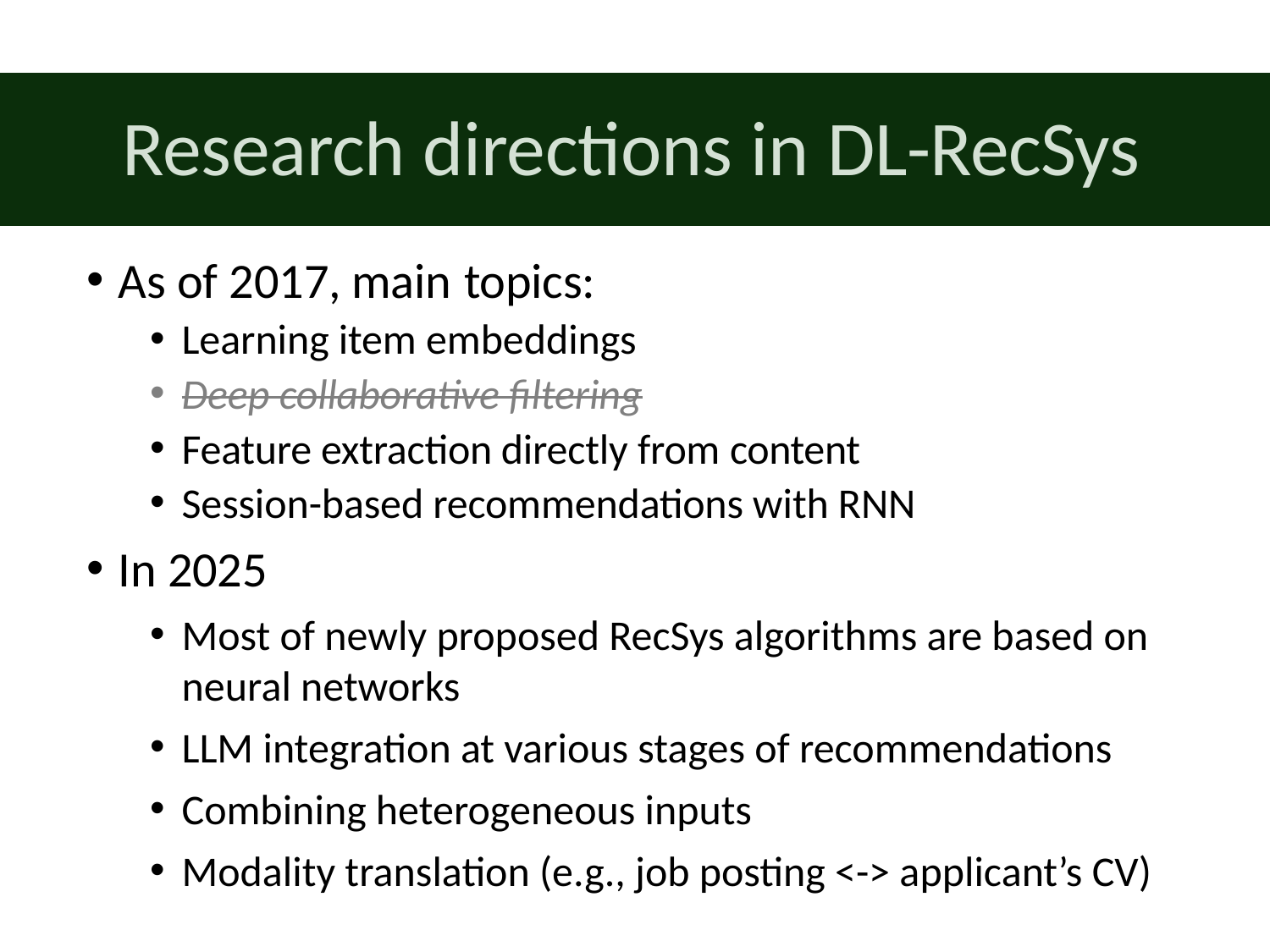

# Research directions in DL-RecSys
As of 2017, main topics:
Learning item embeddings
Deep collaborative filtering
Feature extraction directly from content
Session-based recommendations with RNN
In 2025
Most of newly proposed RecSys algorithms are based on neural networks
LLM integration at various stages of recommendations
Combining heterogeneous inputs
Modality translation (e.g., job posting <-> applicant’s CV)